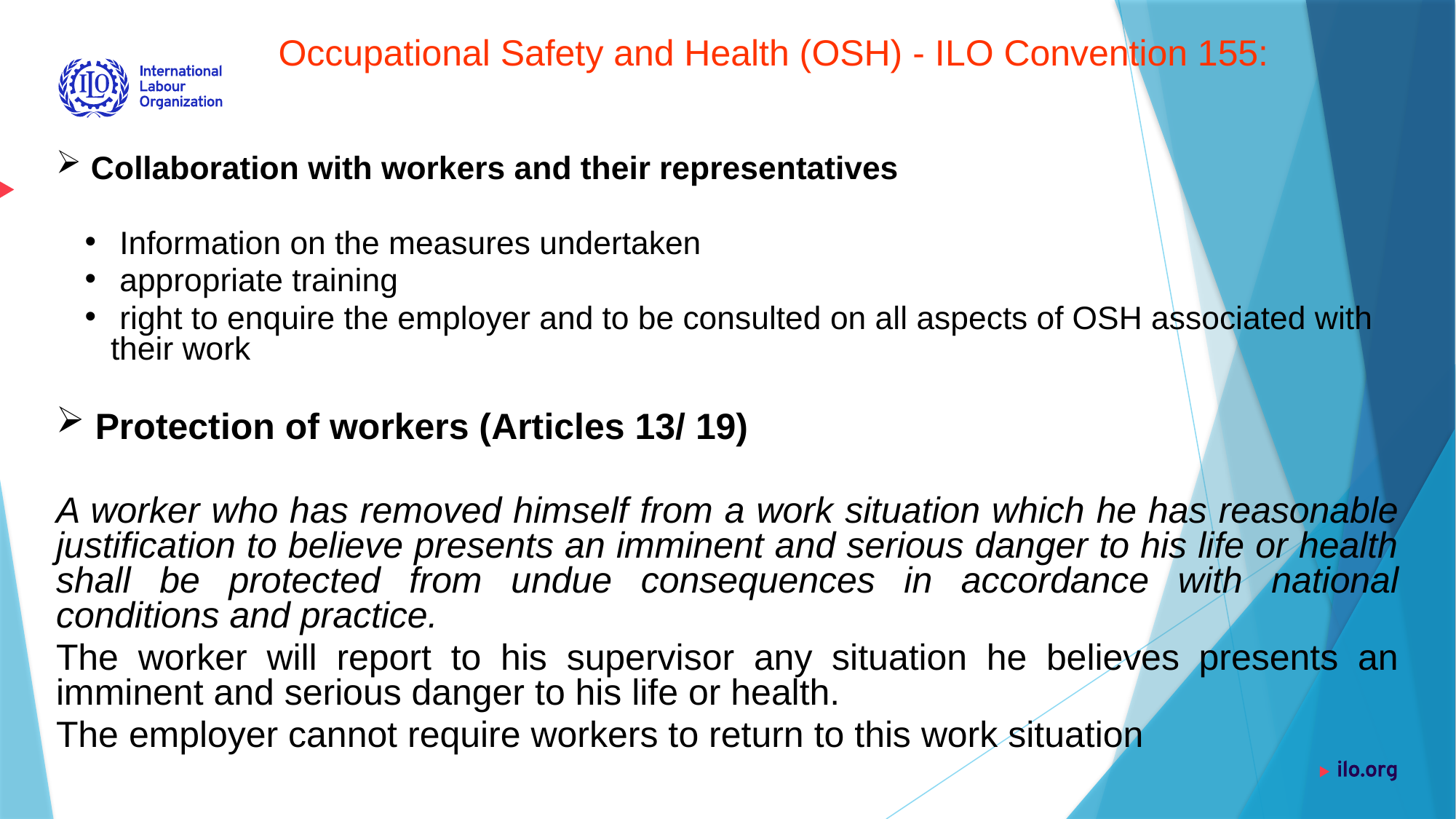

Occupational Safety and Health (OSH) - ILO Convention 155:
 Collaboration with workers and their representatives

 Information on the measures undertaken
 appropriate training
 right to enquire the employer and to be consulted on all aspects of OSH associated with their work

 Protection of workers (Articles 13/ 19)

A worker who has removed himself from a work situation which he has reasonable justification to believe presents an imminent and serious danger to his life or health shall be protected from undue consequences in accordance with national conditions and practice.
The worker will report to his supervisor any situation he believes presents an imminent and serious danger to his life or health.
The employer cannot require workers to return to this work situation